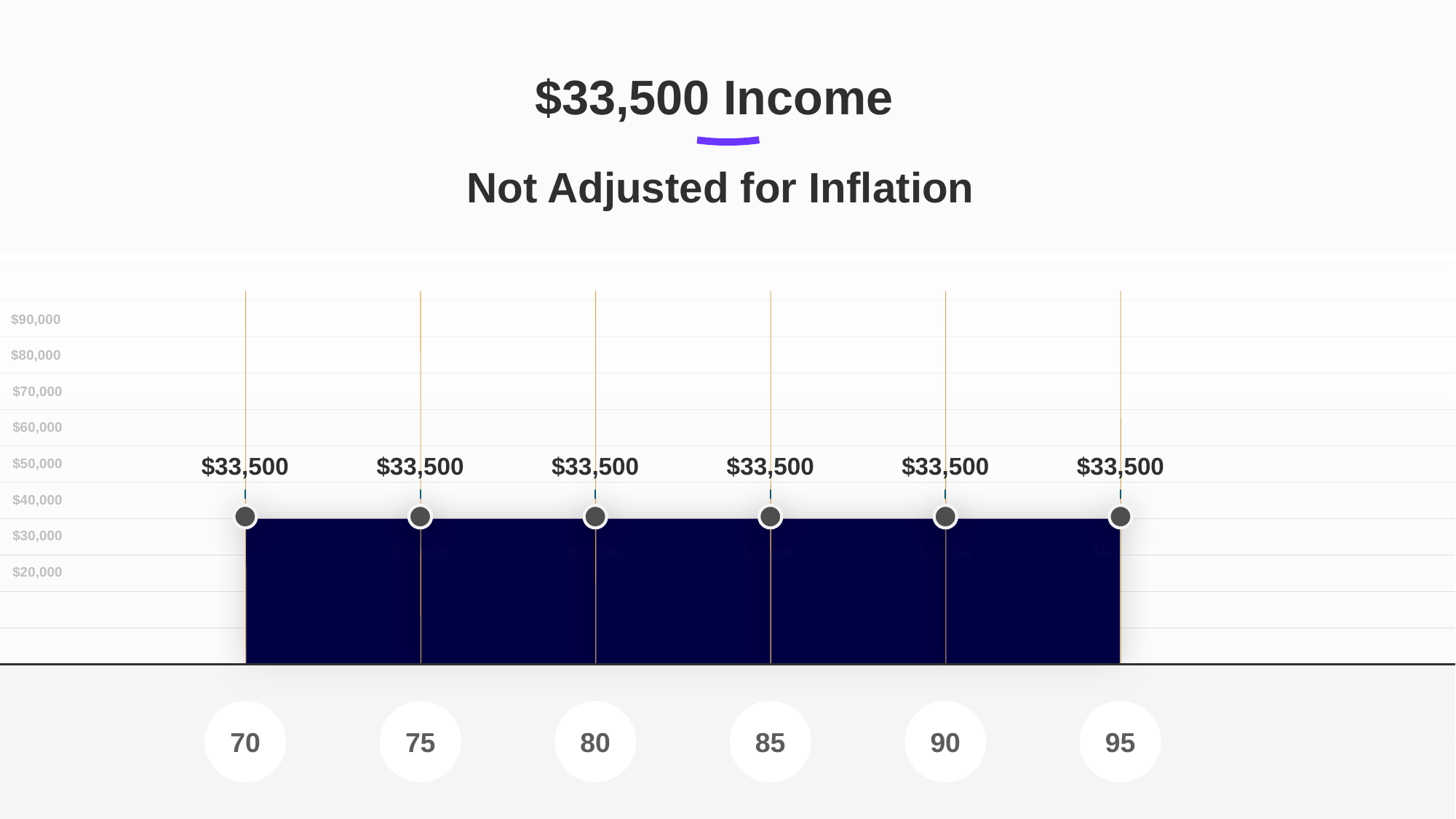

$33,500 Income

Not Adjusted for Inflation
Annual income with inflation adjustments

$90,000
$80,000
$70,000
$60,000
$33,500

$33,500

$33,500

$33,500

$33,500

$33,500

$50,000
$40,000
$50,000

$30,000
$50,000
$50,000
$50,000
$50,000
$50,000
$20,000

70
75
80
85
90
95